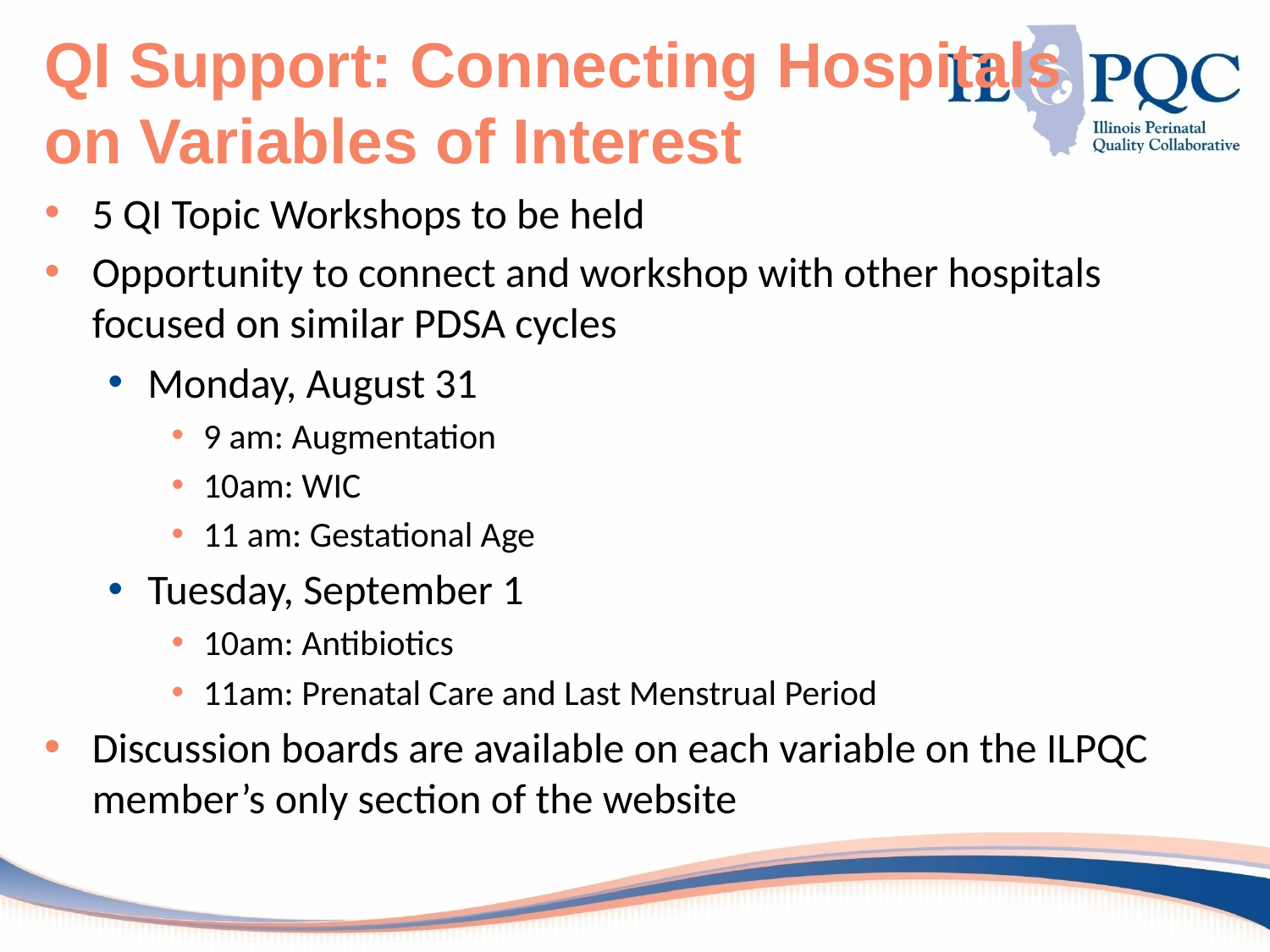

# QI Support: Connecting Hospitals on Variables of Interest
5 QI Topic Workshops to be held
Opportunity to connect and workshop with other hospitals focused on similar PDSA cycles
Monday, August 31
9 am: Augmentation
10am: WIC
11 am: Gestational Age
Tuesday, September 1
10am: Antibiotics
11am: Prenatal Care and Last Menstrual Period
Discussion boards are available on each variable on the ILPQC member’s only section of the website